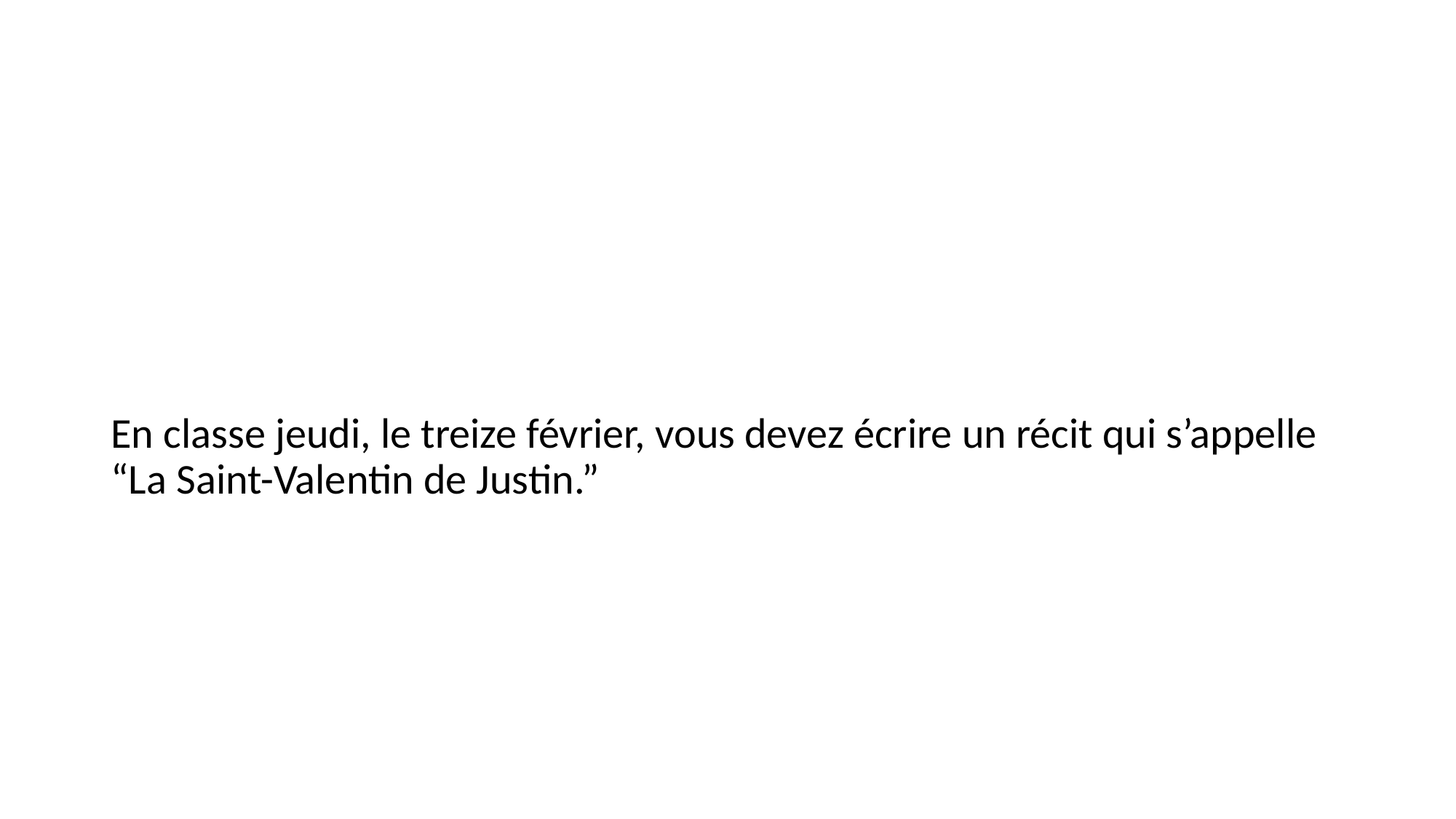

#

En classe jeudi, le treize février, vous devez écrire un récit qui s’appelle “La Saint-Valentin de Justin.”